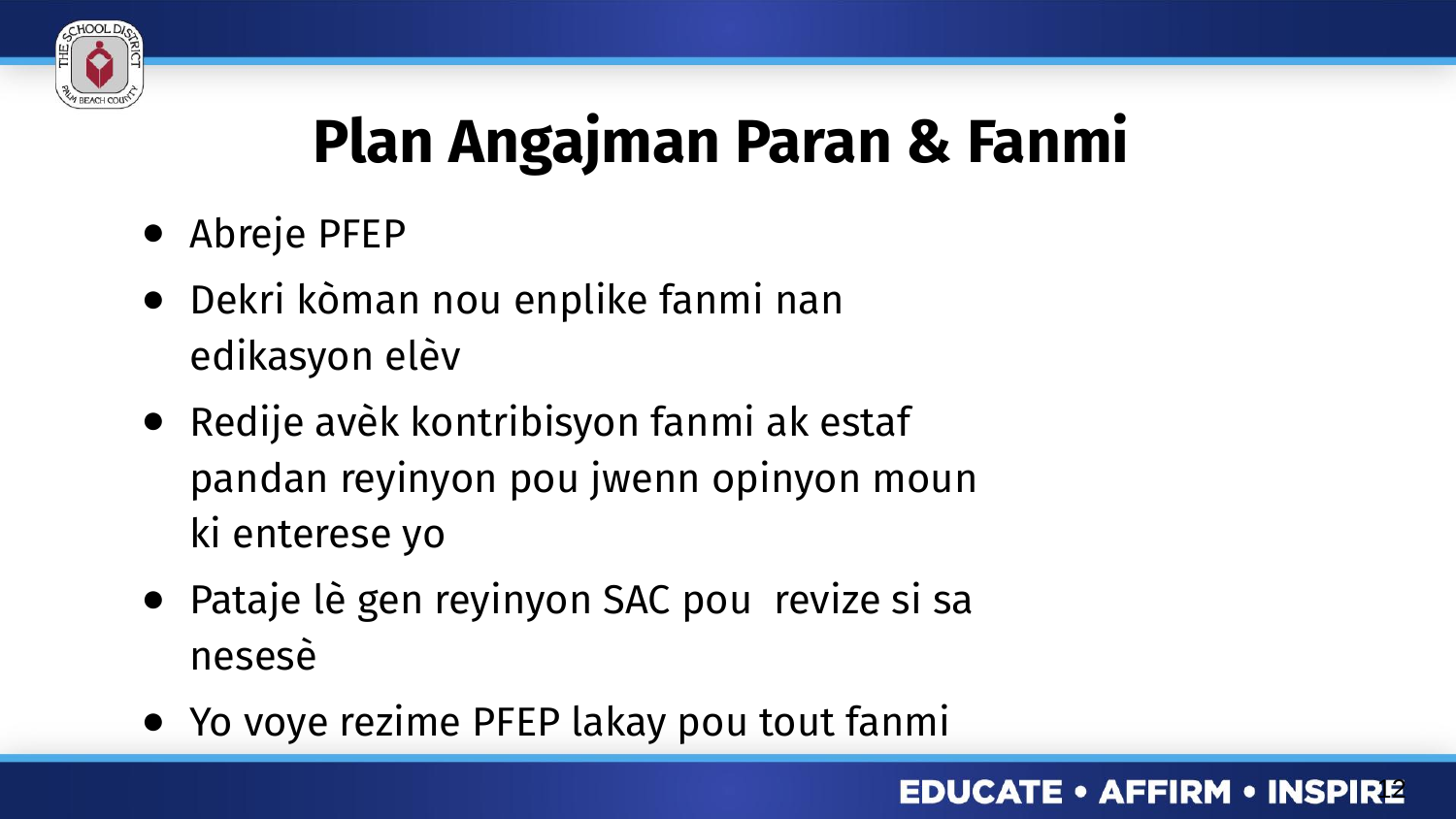

# Plan Angajman Paran & Fanmi
Abreje PFEP
Dekri kòman nou enplike fanmi nan edikasyon elèv
Redije avèk kontribisyon fanmi ak estaf pandan reyinyon pou jwenn opinyon moun ki enterese yo
Pataje lè gen reyinyon SAC pou  revize si sa nesesè
Yo voye rezime PFEP lakay pou tout fanmi
12